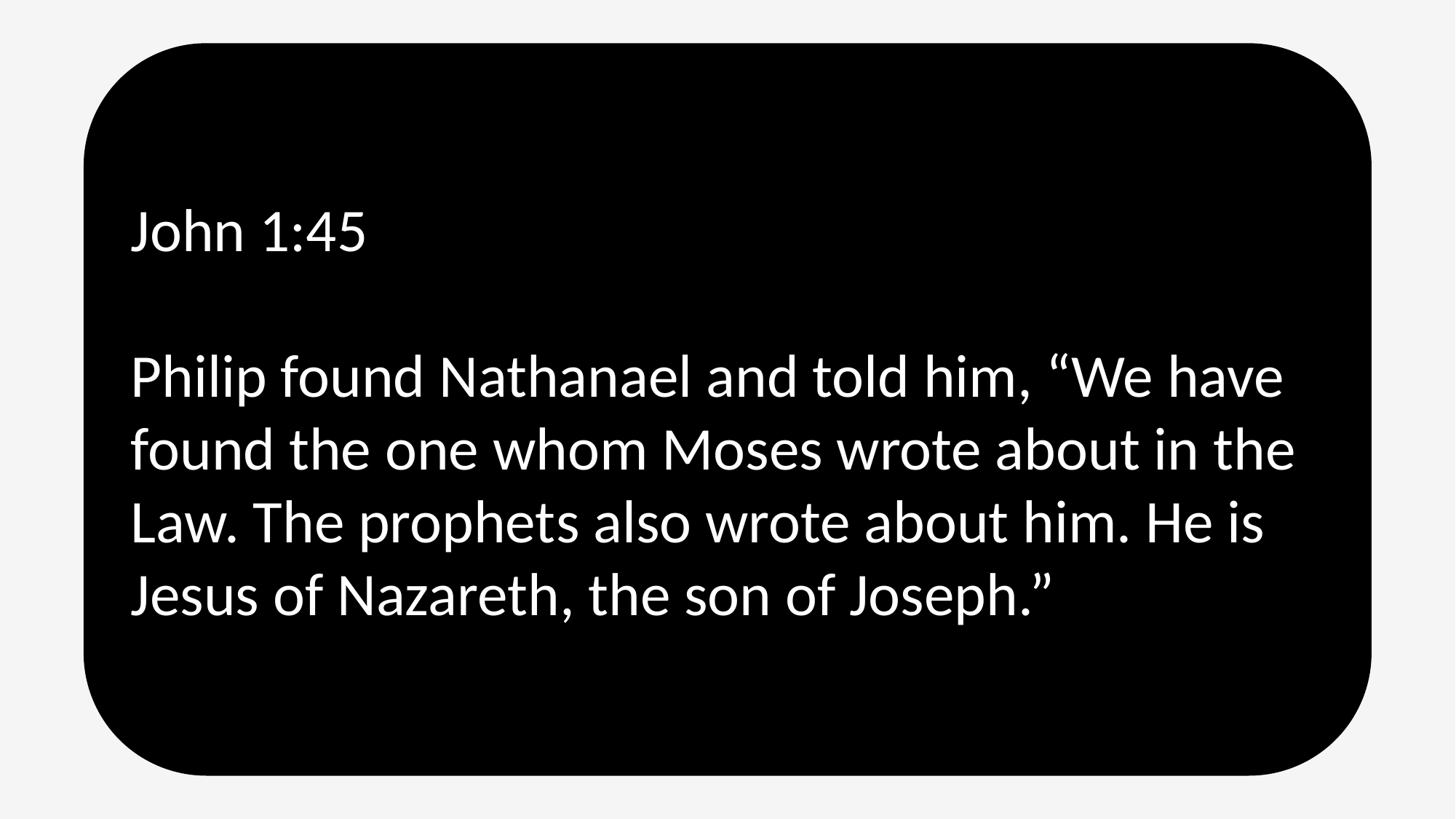

John 1:45

Philip found Nathanael and told him, “We have found the one whom Moses wrote about in the Law. The prophets also wrote about him. He is Jesus of Nazareth, the son of Joseph.”